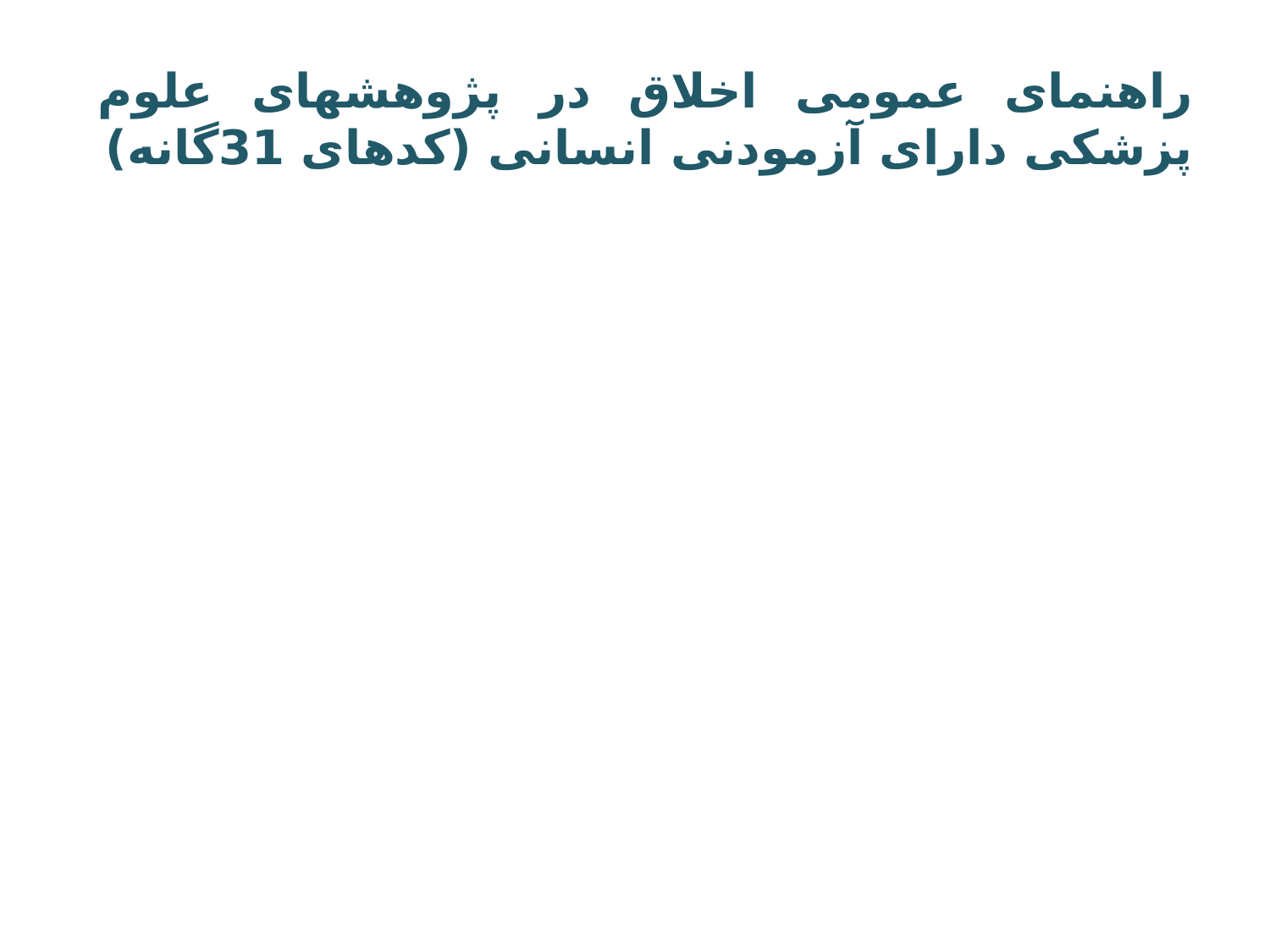

# راهنمای عمومی اخلاق در پژوهشهای علوم پزشکی دارای آزمودنی انسانی (کدهای 31گانه)